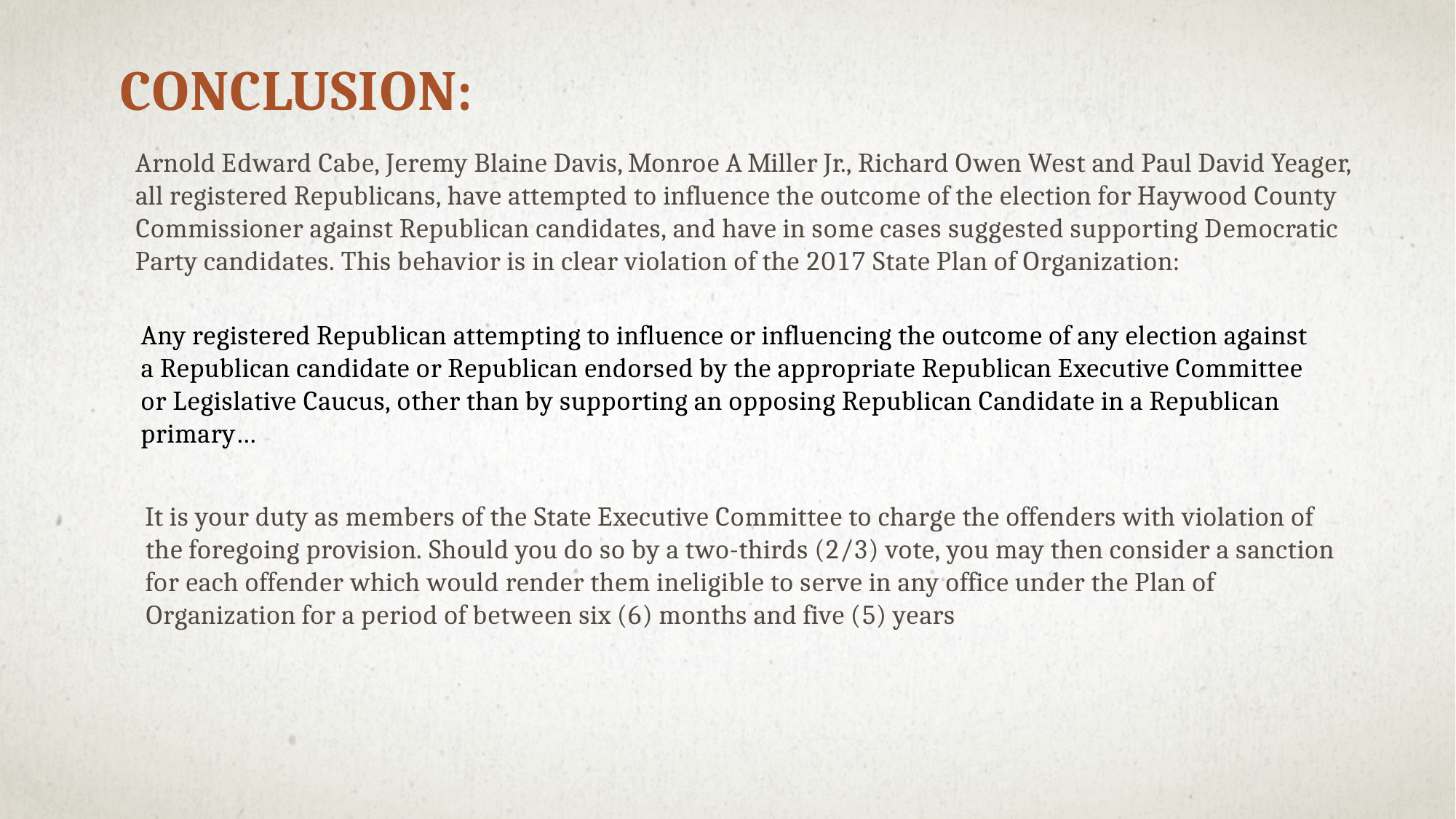

Conclusion:
Arnold Edward Cabe, Jeremy Blaine Davis, Monroe A Miller Jr., Richard Owen West and Paul David Yeager, all registered Republicans, have attempted to influence the outcome of the election for Haywood County Commissioner against Republican candidates, and have in some cases suggested supporting Democratic Party candidates. This behavior is in clear violation of the 2017 State Plan of Organization:
Any registered Republican attempting to influence or influencing the outcome of any election against a Republican candidate or Republican endorsed by the appropriate Republican Executive Committee or Legislative Caucus, other than by supporting an opposing Republican Candidate in a Republican primary…
It is your duty as members of the State Executive Committee to charge the offenders with violation of the foregoing provision. Should you do so by a two-thirds (2/3) vote, you may then consider a sanction for each offender which would render them ineligible to serve in any office under the Plan of Organization for a period of between six (6) months and five (5) years